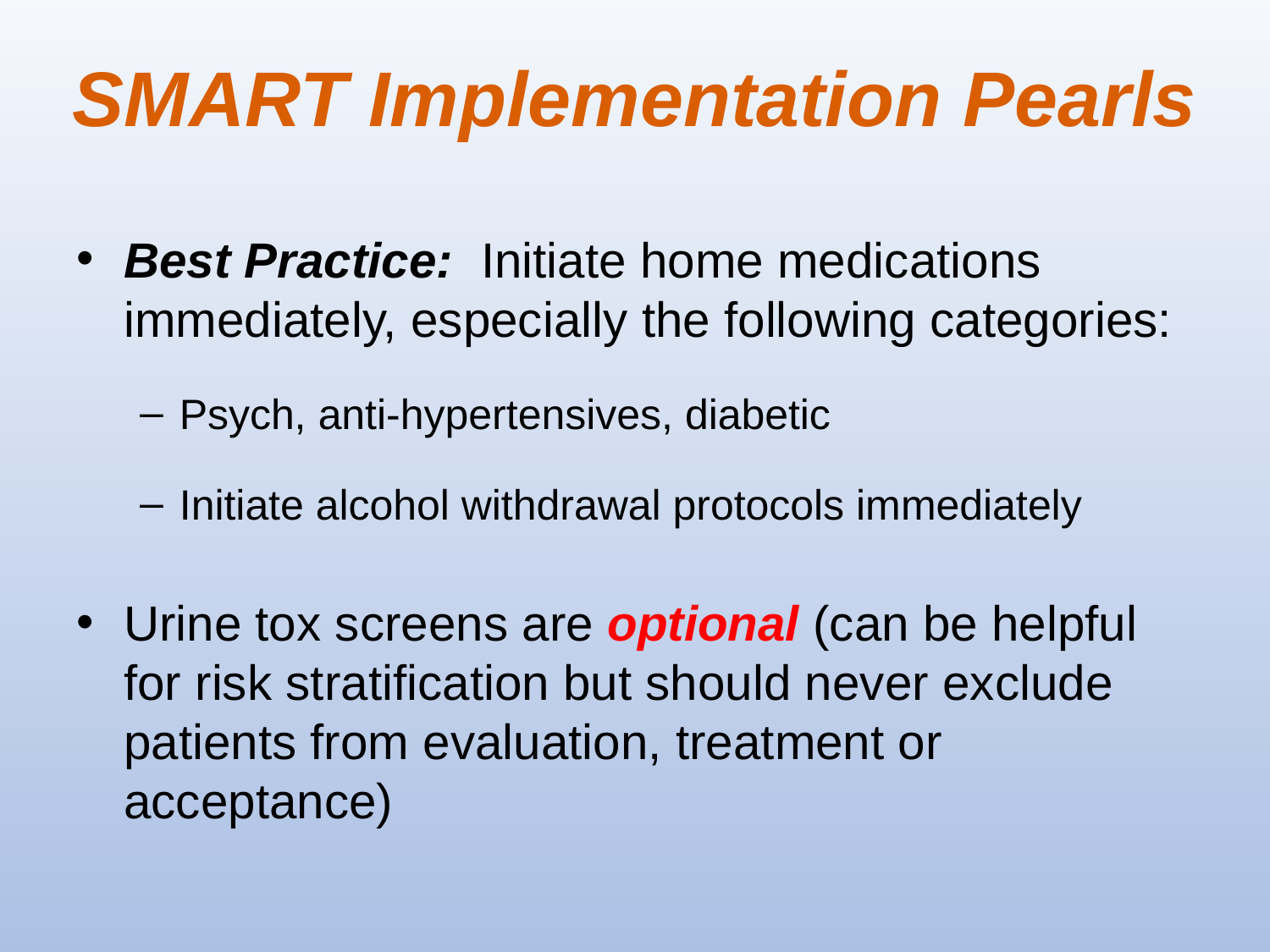

SMART Implementation Pearls
Best Practice:  Initiate home medications immediately, especially the following categories:
Psych, anti-hypertensives, diabetic
Initiate alcohol withdrawal protocols immediately
Urine tox screens are optional (can be helpful for risk stratification but should never exclude patients from evaluation, treatment or acceptance)